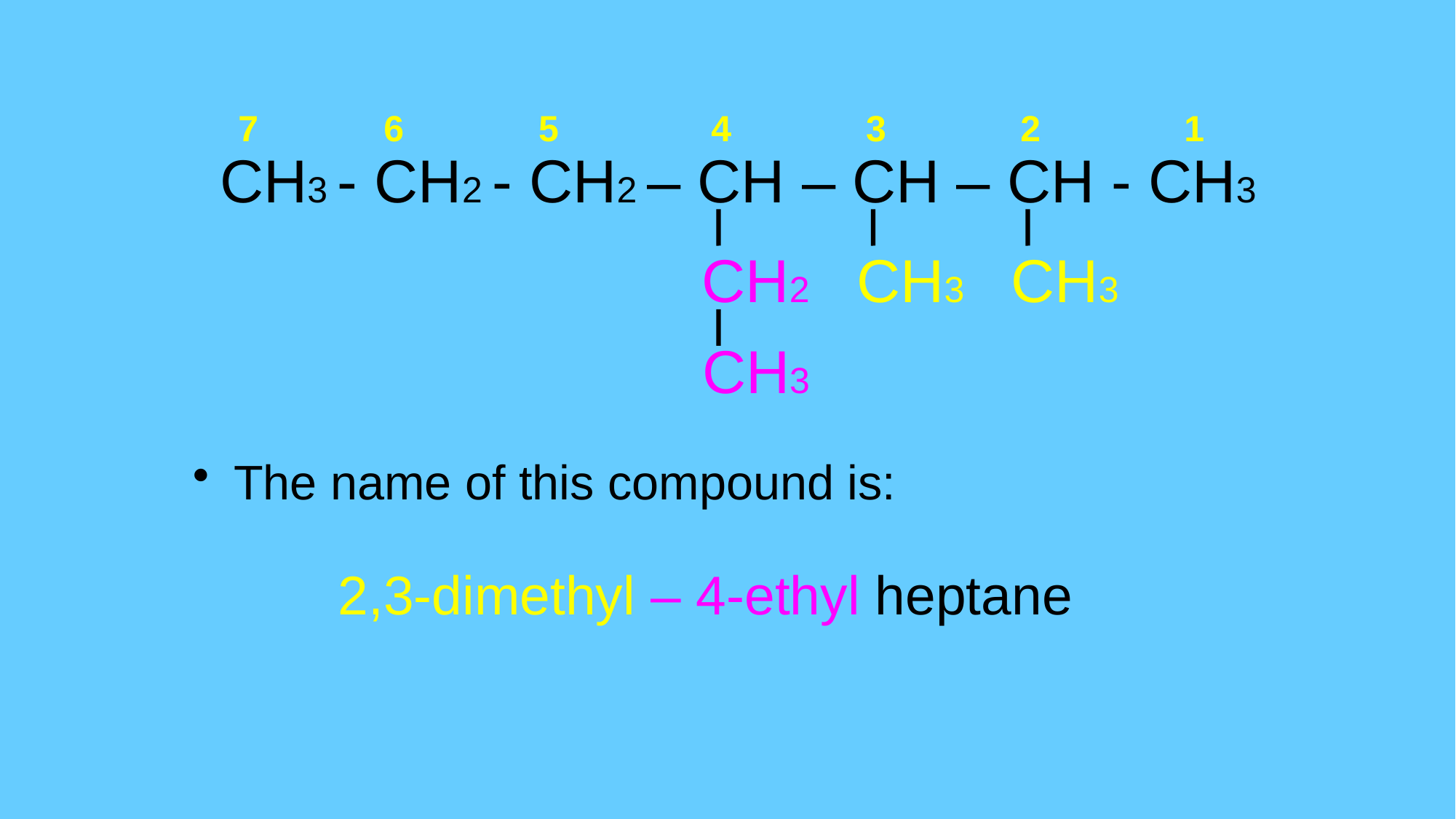

7
6
5
4
3
2
1
CH3 - CH2 - CH2 – CH – CH – CH - CH3

CH2
CH3
CH3

CH3
The name of this compound is:
2,3-dimethyl – 4-ethyl heptane